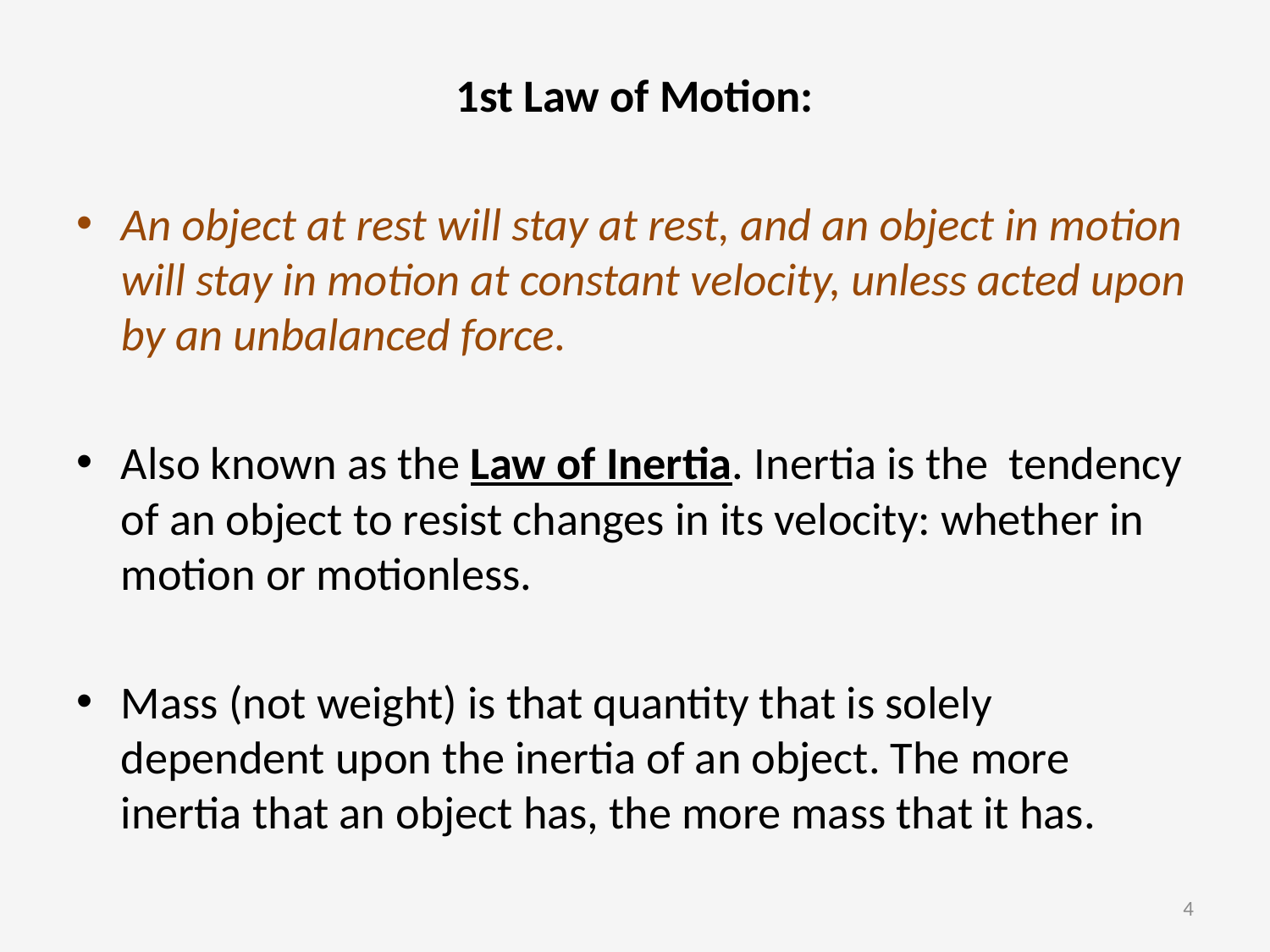

1st Law of Motion:

An object at rest will stay at rest, and an object in motion will stay in motion at constant velocity, unless acted upon by an unbalanced force.

Also known as the Law of Inertia. Inertia is the  tendency of an object to resist changes in its velocity: whether in motion or motionless.

Mass (not weight) is that quantity that is solely dependent upon the inertia of an object. The more inertia that an object has, the more mass that it has.

4